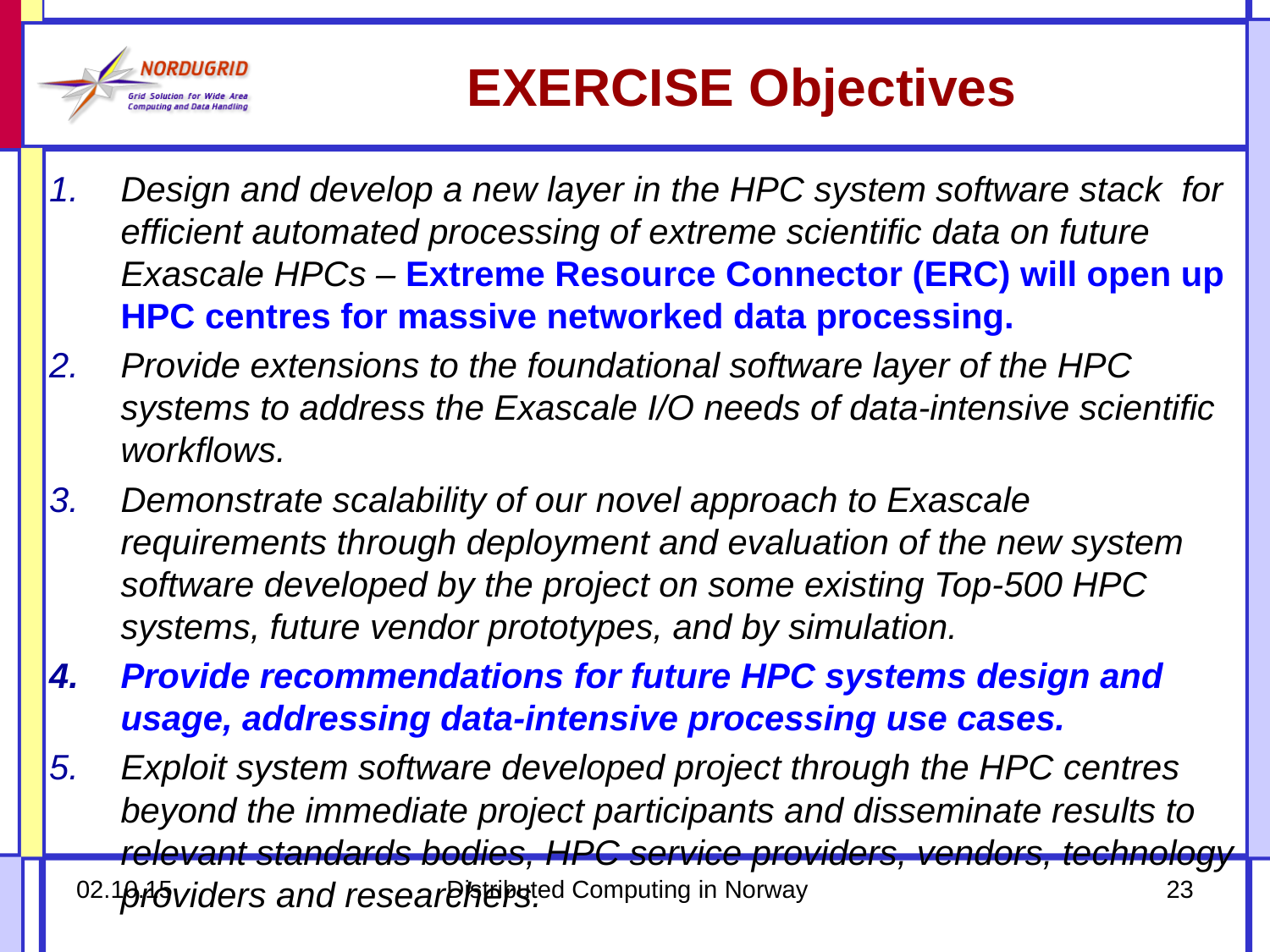

# EXERCISE Objectives
Design and develop a new layer in the HPC system software stack  for efficient automated processing of extreme scientific data on future Exascale HPCs – Extreme Resource Connector (ERC) will open up HPC centres for massive networked data processing.
Provide extensions to the foundational software layer of the HPC systems to address the Exascale I/O needs of data-intensive scientific workflows.
Demonstrate scalability of our novel approach to Exascale requirements through deployment and evaluation of the new system software developed by the project on some existing Top-500 HPC systems, future vendor prototypes, and by simulation.
Provide recommendations for future HPC systems design and usage, addressing data-intensive processing use cases.
Exploit system software developed project through the HPC centres beyond the immediate project participants and disseminate results to relevant standards bodies, HPC service providers, vendors, technology providers and researchers.
02.10.15
Distributed Computing in Norway
23